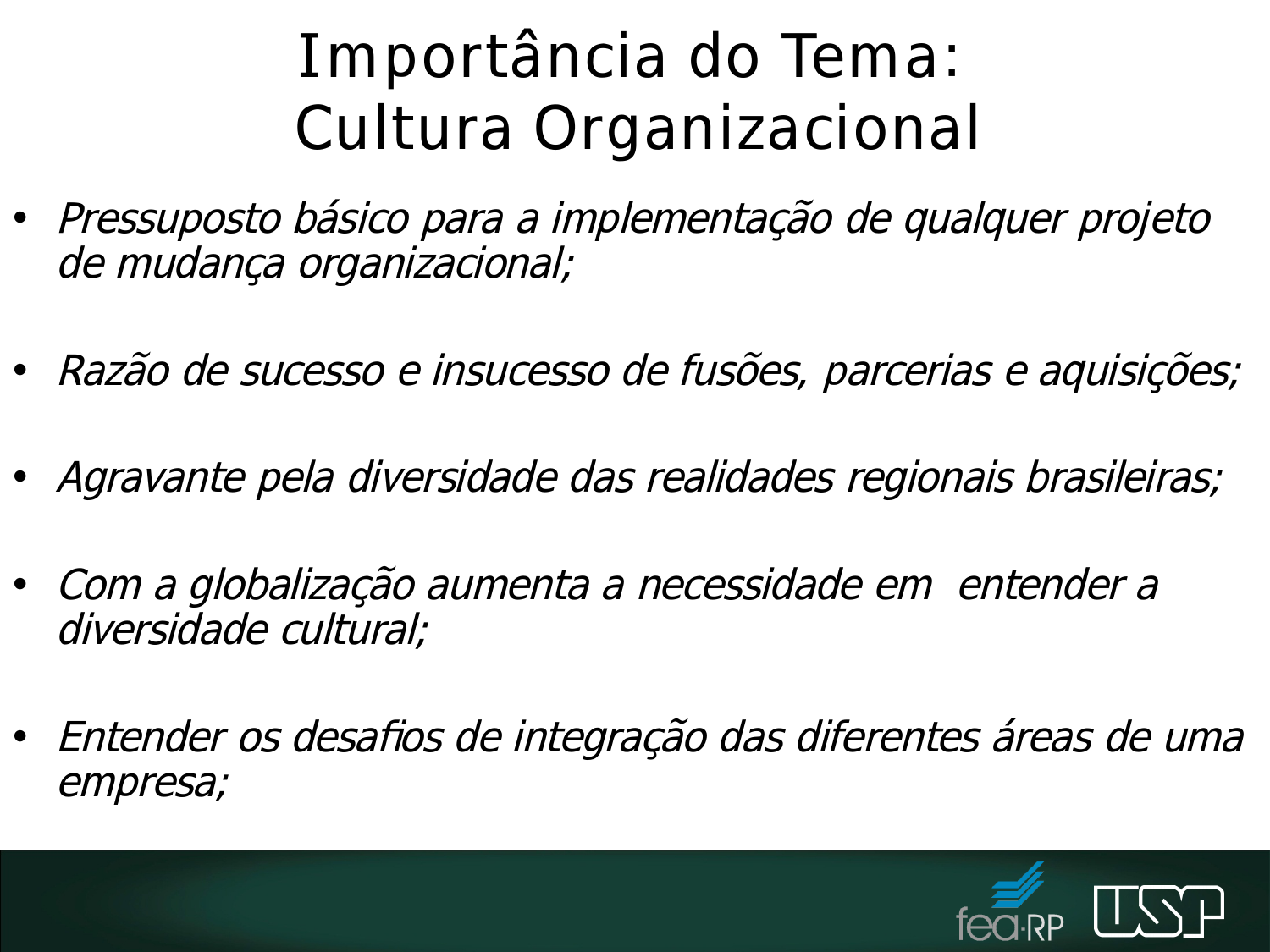

# Importância do Tema: Cultura Organizacional
Pressuposto básico para a implementação de qualquer projeto de mudança organizacional;

Razão de sucesso e insucesso de fusões, parcerias e aquisições;

Agravante pela diversidade das realidades regionais brasileiras;

Com a globalização aumenta a necessidade em  entender a diversidade cultural;

Entender os desafios de integração das diferentes áreas de uma empresa;